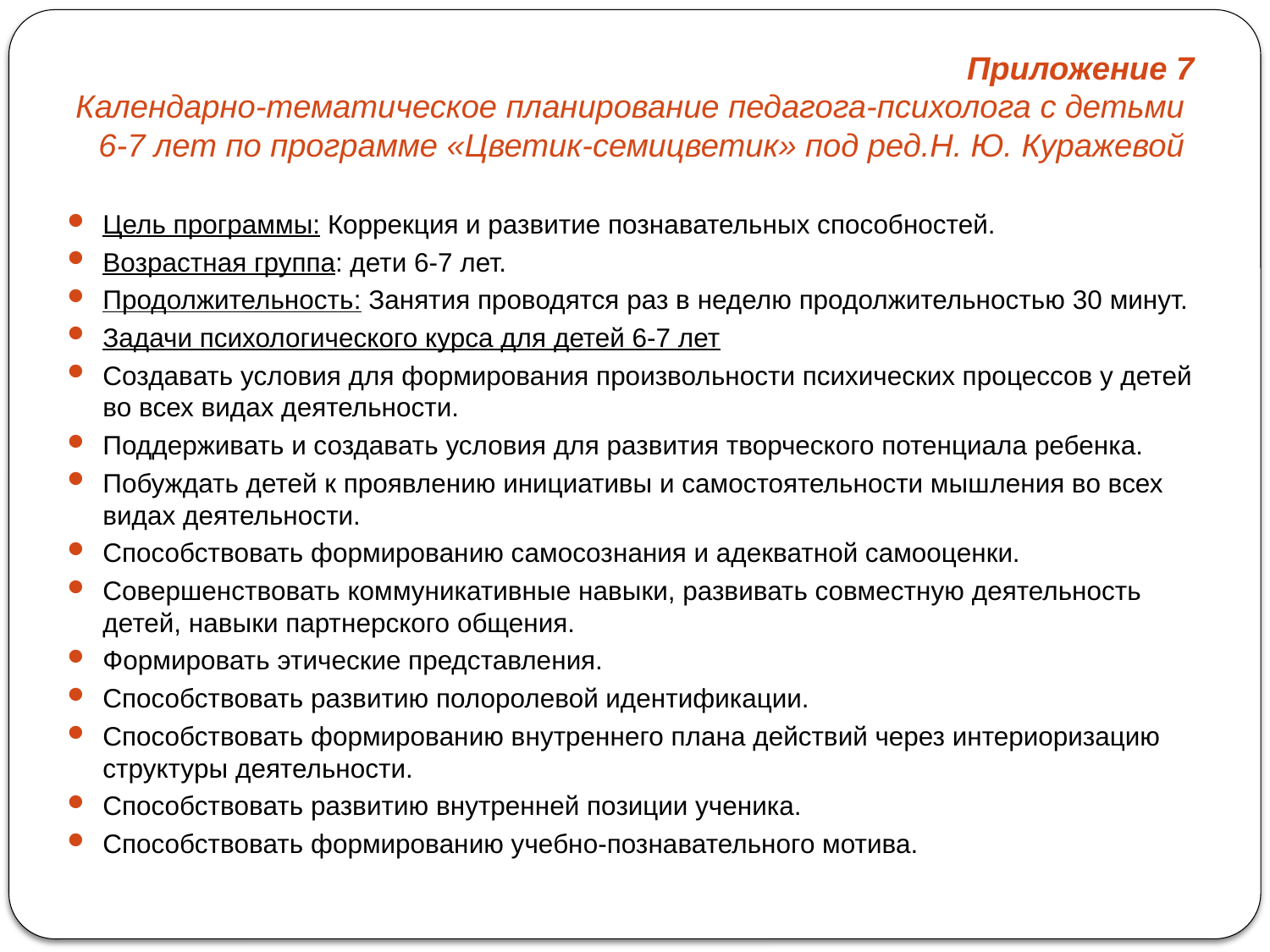

# Приложение 7 Календарно-тематическое планирование педагога-психолога с детьми 6-7 лет по программе «Цветик-семицветик» под ред.Н. Ю. Куражевой
Цель программы: Коррекция и развитие познавательных способностей.
Возрастная группа: дети 6-7 лет.
Продолжительность: Занятия проводятся раз в неделю продолжительностью 30 минут.
Задачи психологического курса для детей 6-7 лет
Создавать условия для формирования произвольности психических про­цессов у детей во всех видах деятельности.
Поддерживать и создавать условия для развития творческого потенциала ребенка.
Побуждать детей к проявлению инициативы и самостоятельности мыш­ления во всех видах деятельности.
Способствовать формированию самосознания и адекватной самооценки.
Совершенствовать коммуникативные навыки, развивать совместную деятельность детей, навыки партнерского общения.
Формировать этические представления.
Способствовать развитию полоролевой идентификации.
Способствовать формированию внутреннего плана действий через интериоризацию структуры деятельности.
Способствовать развитию внутренней позиции ученика.
Способствовать формированию учебно-познавательного мотива.